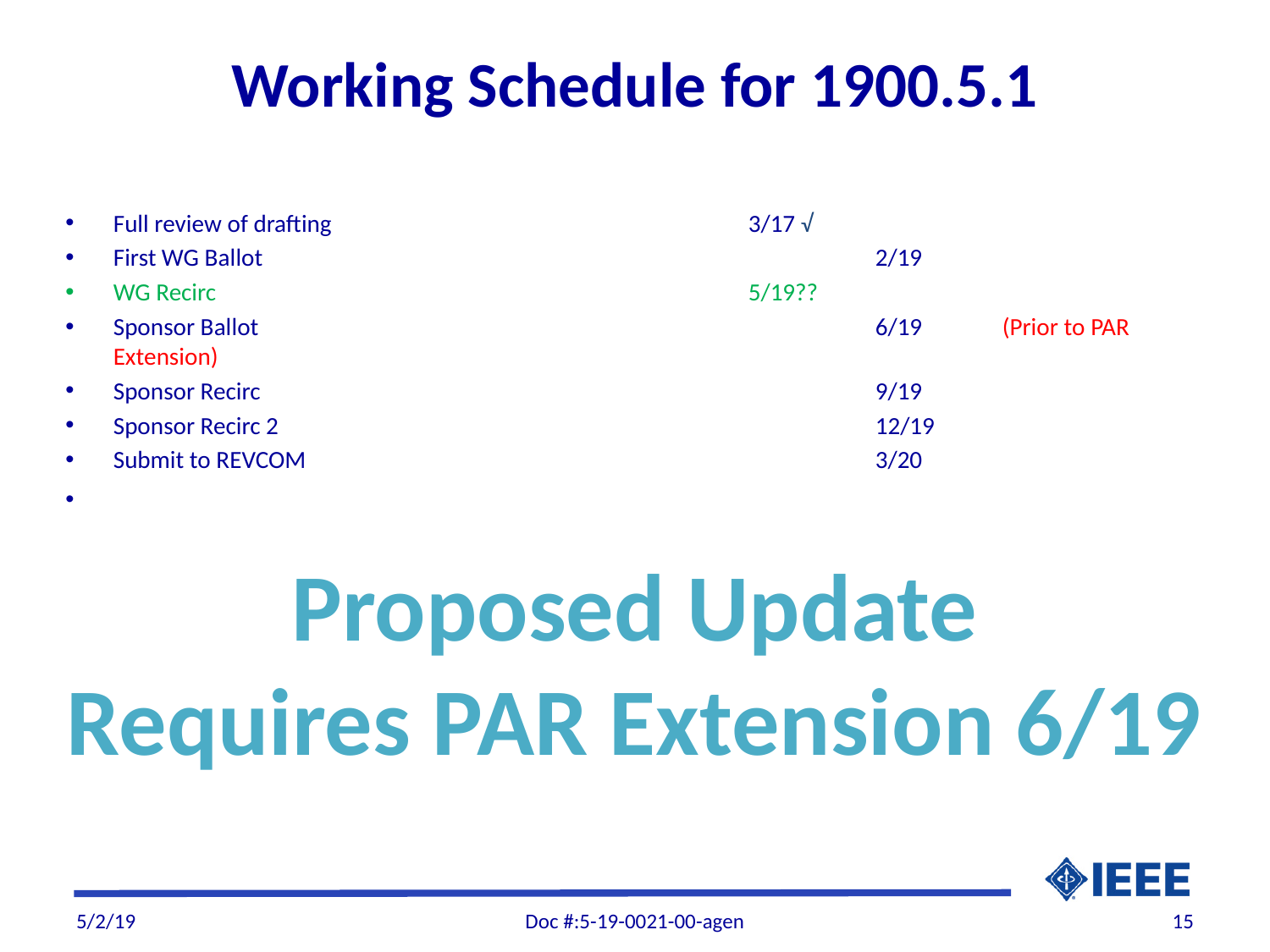

# Working Schedule for 1900.5.1
Full review of drafting				3/17 √
First WG Ballot					2/19
WG Recirc					5/19??
Sponsor Ballot					6/19	(Prior to PAR Extension)
Sponsor Recirc					9/19
Sponsor Recirc 2					12/19
Submit to REVCOM					3/20

Proposed Update
Requires PAR Extension 6/19
5/2/19
Doc #:5-19-0021-00-agen
15